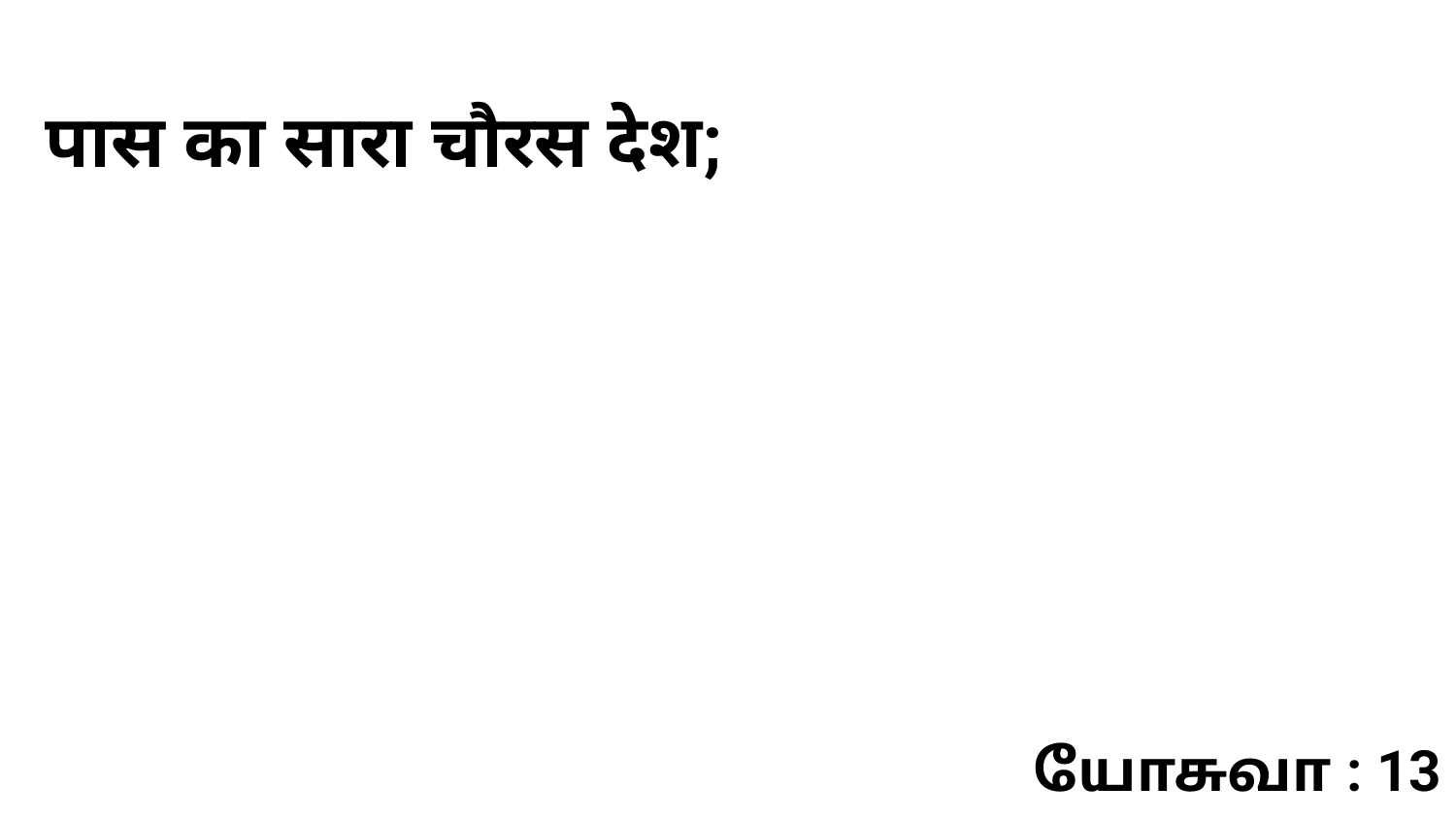

पास का सारा चौरस देश;
யோசுவா : 13